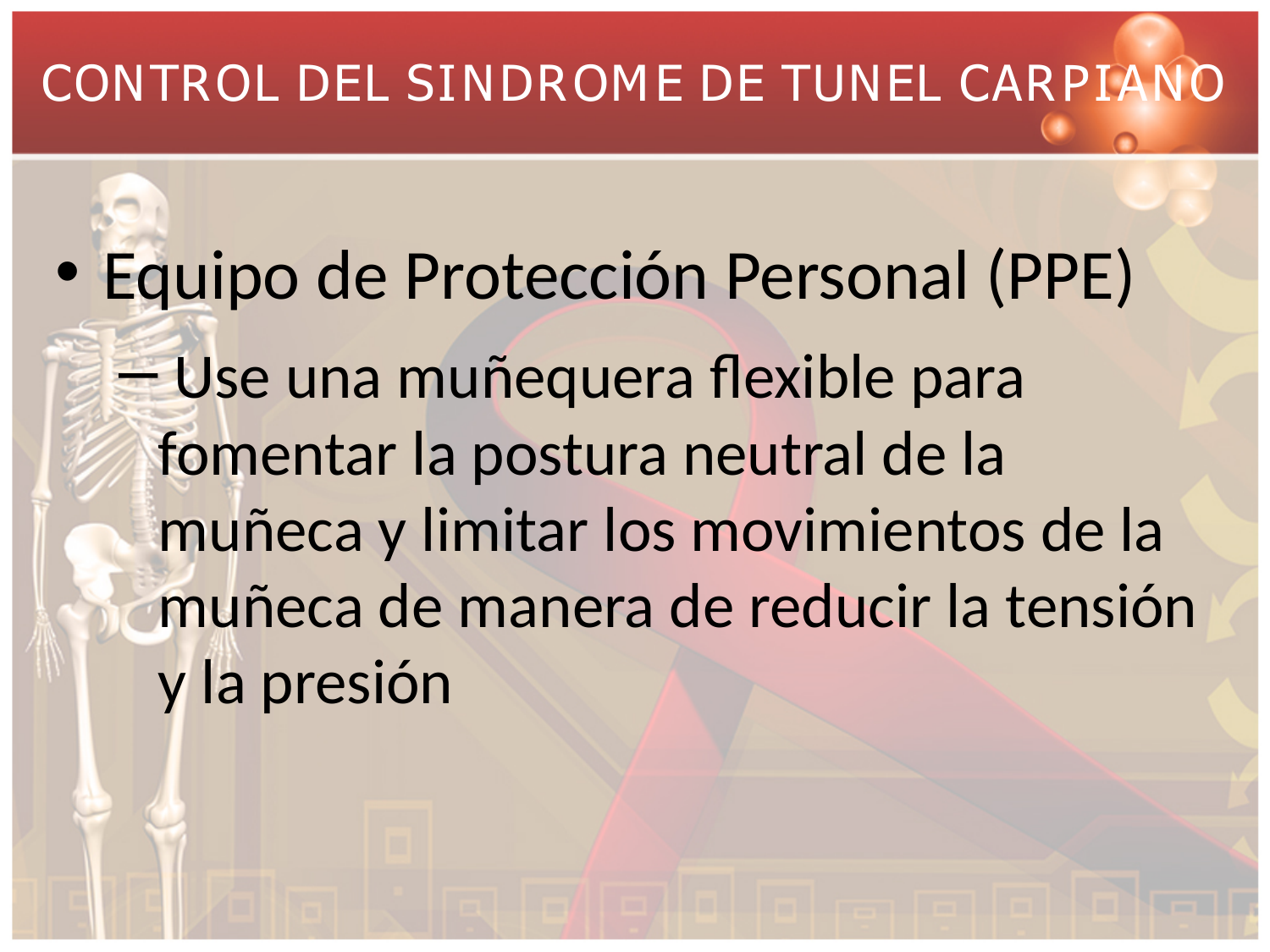

# CONTROL DEL SINDROME DE TUNEL CARPIANO
Equipo de Protección Personal (PPE)
 Use una muñequera flexible para fomentar la postura neutral de la muñeca y limitar los movimientos de la muñeca de manera de reducir la tensión y la presión